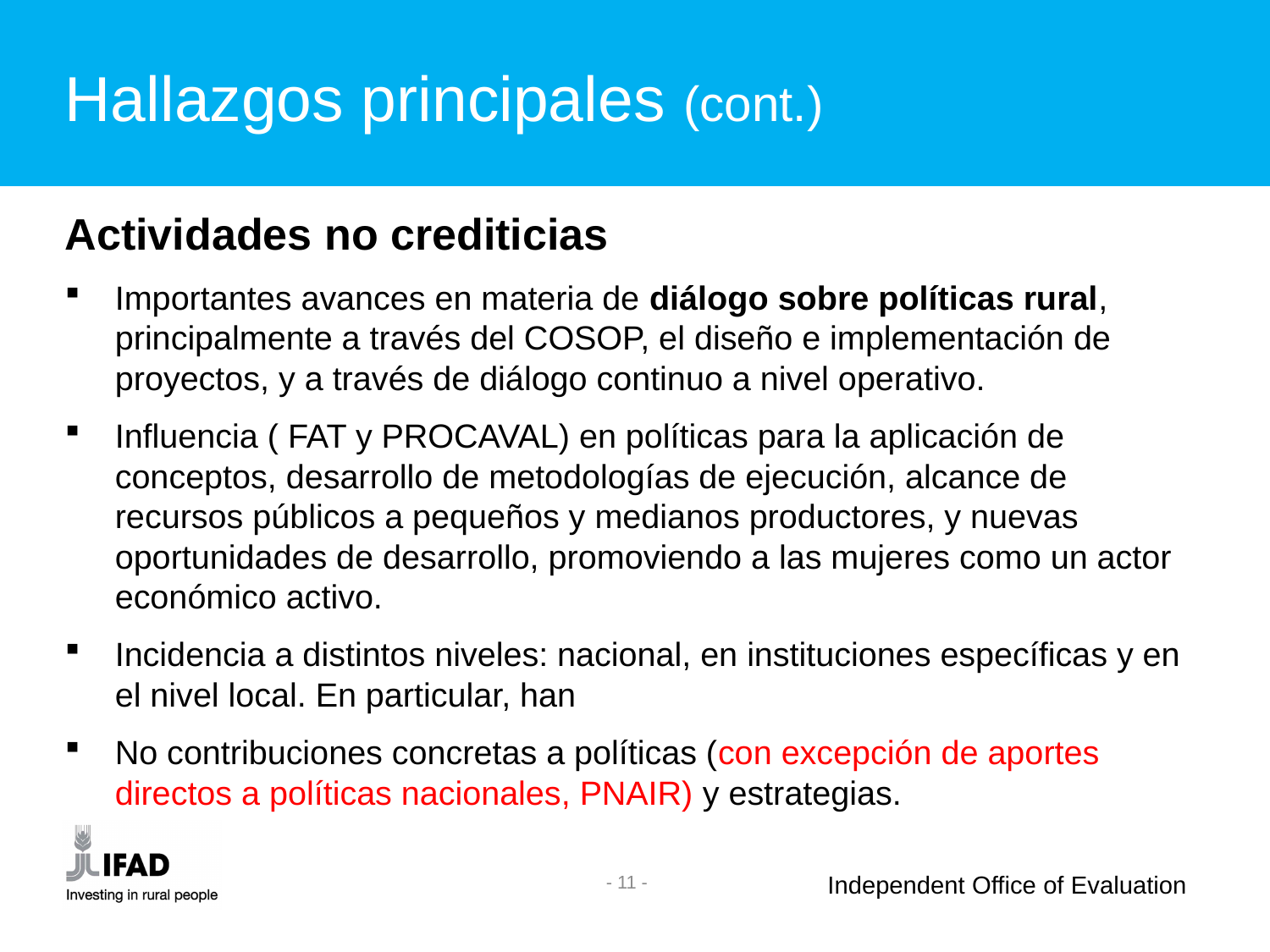

Hallazgos principales (cont.)
Actividades no crediticias
Importantes avances en materia de diálogo sobre políticas rural, principalmente a través del COSOP, el diseño e implementación de proyectos, y a través de diálogo continuo a nivel operativo.
Influencia ( FAT y PROCAVAL) en políticas para la aplicación de conceptos, desarrollo de metodologías de ejecución, alcance de recursos públicos a pequeños y medianos productores, y nuevas oportunidades de desarrollo, promoviendo a las mujeres como un actor económico activo.
Incidencia a distintos niveles: nacional, en instituciones específicas y en el nivel local. En particular, han
No contribuciones concretas a políticas (con excepción de aportes directos a políticas nacionales, PNAIR) y estrategias.

- 11 -